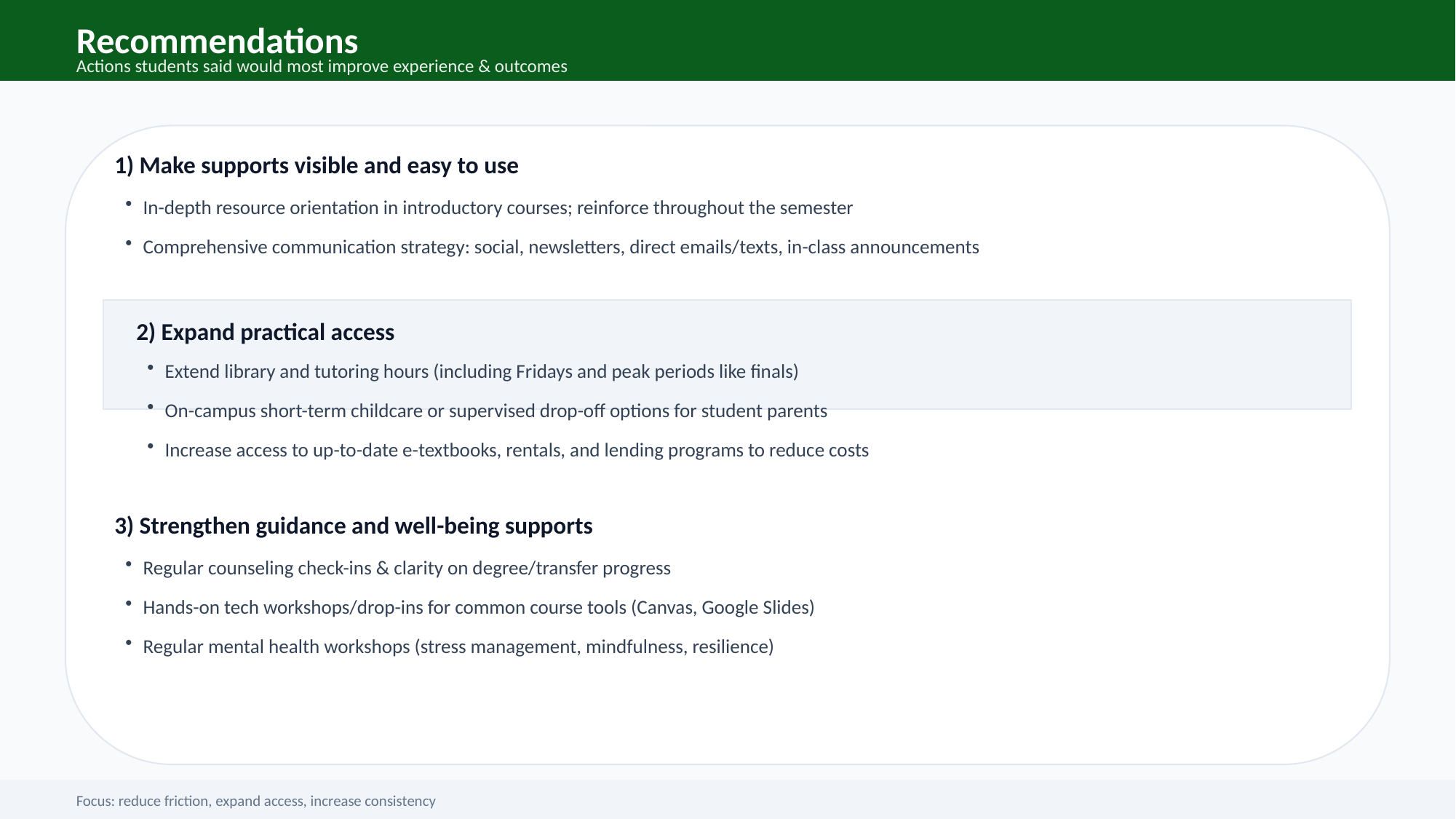

Recommendations
Actions students said would most improve experience & outcomes

1) Make supports visible and easy to use
In-depth resource orientation in introductory courses; reinforce throughout the semester
Comprehensive communication strategy: social, newsletters, direct emails/texts, in-class announcements

2) Expand practical access
Extend library and tutoring hours (including Fridays and peak periods like finals)
On-campus short-term childcare or supervised drop-off options for student parents
Increase access to up-to-date e-textbooks, rentals, and lending programs to reduce costs
3) Strengthen guidance and well-being supports
Regular counseling check-ins & clarity on degree/transfer progress
Hands-on tech workshops/drop-ins for common course tools (Canvas, Google Slides)
Regular mental health workshops (stress management, mindfulness, resilience)

Focus: reduce friction, expand access, increase consistency